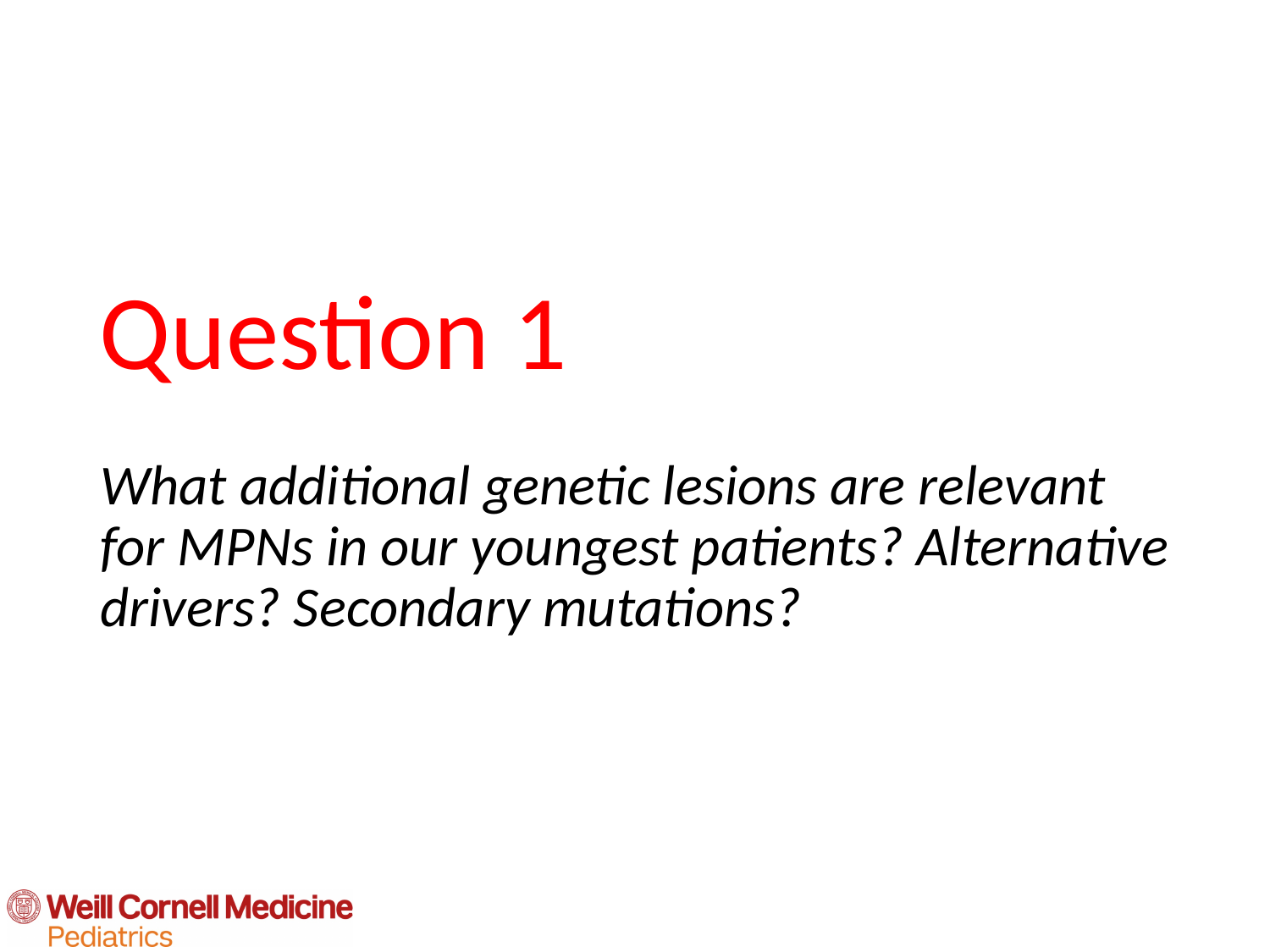

# Question 1
What additional genetic lesions are relevant for MPNs in our youngest patients? Alternative drivers? Secondary mutations?